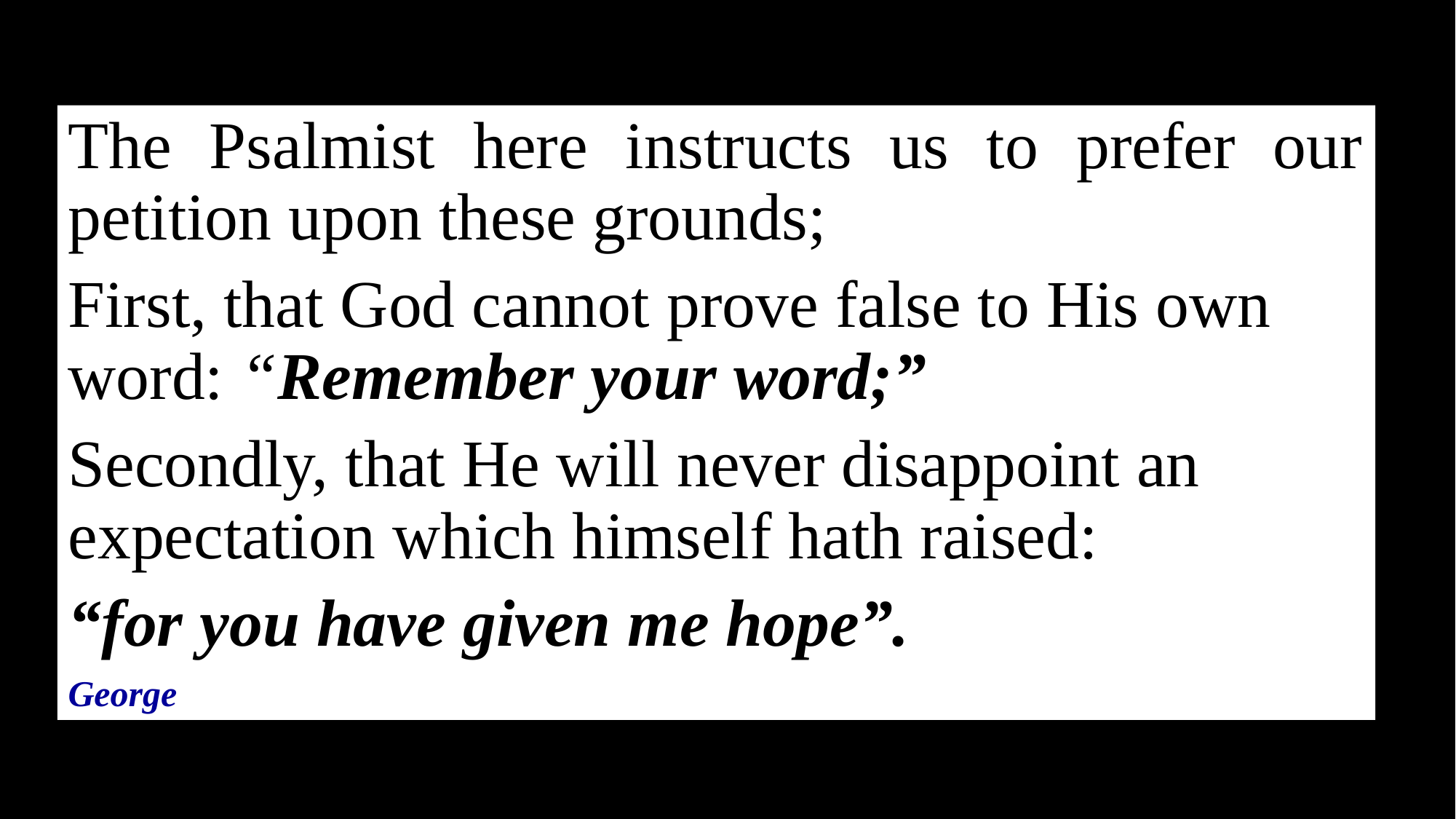

The Psalmist here instructs us to prefer our petition upon these grounds;
First, that God cannot prove false to His own word: “Remember your word;”
Secondly, that He will never disappoint an expectation which himself hath raised:
“for you have given me hope”.
George